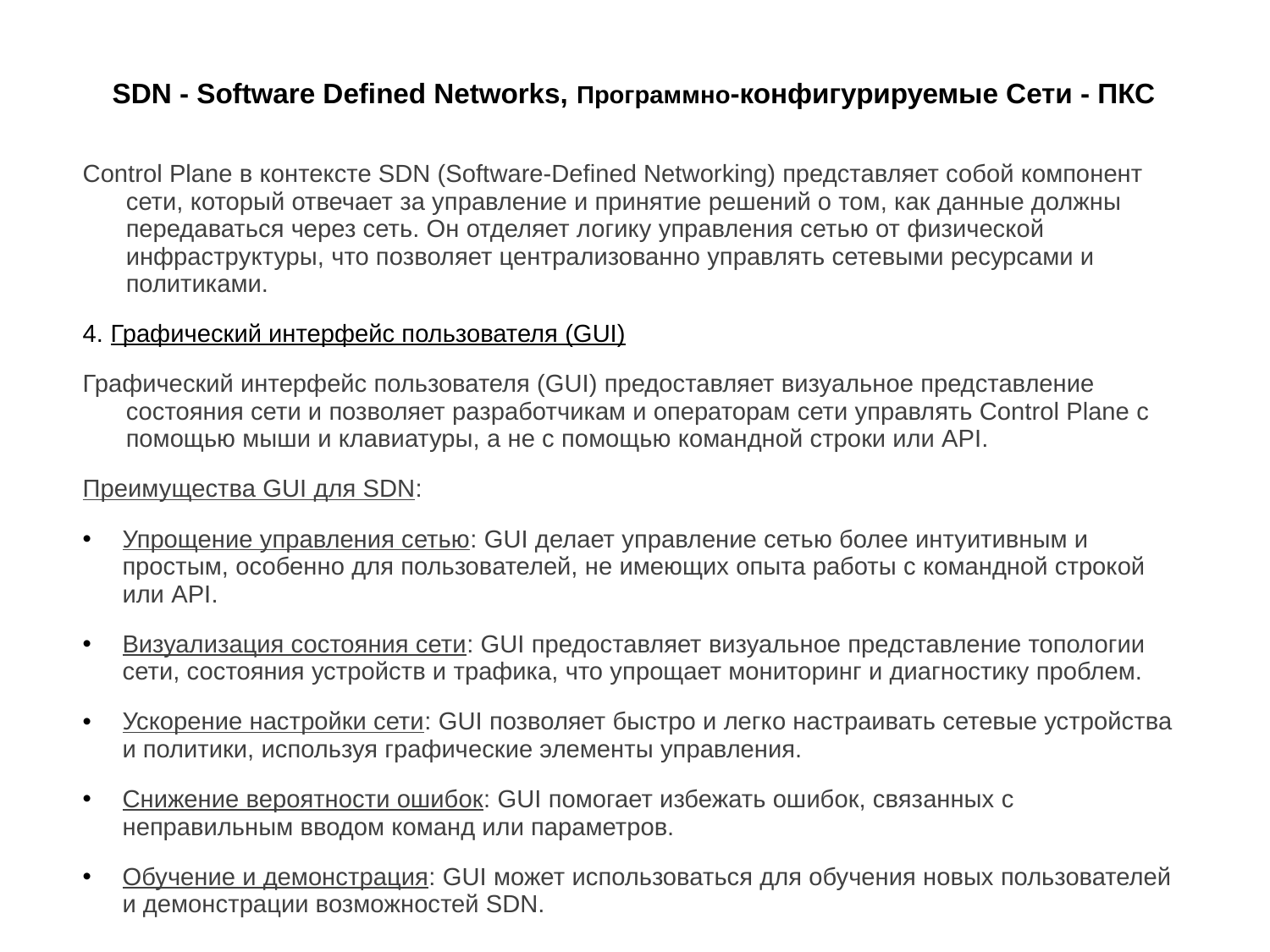

# SDN - Software Defined Networks, Программно-конфигурируемые Сети - ПКС

Control Plane в контексте SDN (Software-Defined Networking) представляет собой компонент сети, который отвечает за управление и принятие решений о том, как данные должны передаваться через сеть. Он отделяет логику управления сетью от физической инфраструктуры, что позволяет централизованно управлять сетевыми ресурсами и политиками.
4. Графический интерфейс пользователя (GUI)
Графический интерфейс пользователя (GUI) предоставляет визуальное представление состояния сети и позволяет разработчикам и операторам сети управлять Control Plane с помощью мыши и клавиатуры, а не с помощью командной строки или API.
Преимущества GUI для SDN:
Упрощение управления сетью: GUI делает управление сетью более интуитивным и простым, особенно для пользователей, не имеющих опыта работы с командной строкой или API.
Визуализация состояния сети: GUI предоставляет визуальное представление топологии сети, состояния устройств и трафика, что упрощает мониторинг и диагностику проблем.
Ускорение настройки сети: GUI позволяет быстро и легко настраивать сетевые устройства и политики, используя графические элементы управления.
Снижение вероятности ошибок: GUI помогает избежать ошибок, связанных с неправильным вводом команд или параметров.
Обучение и демонстрация: GUI может использоваться для обучения новых пользователей и демонстрации возможностей SDN.